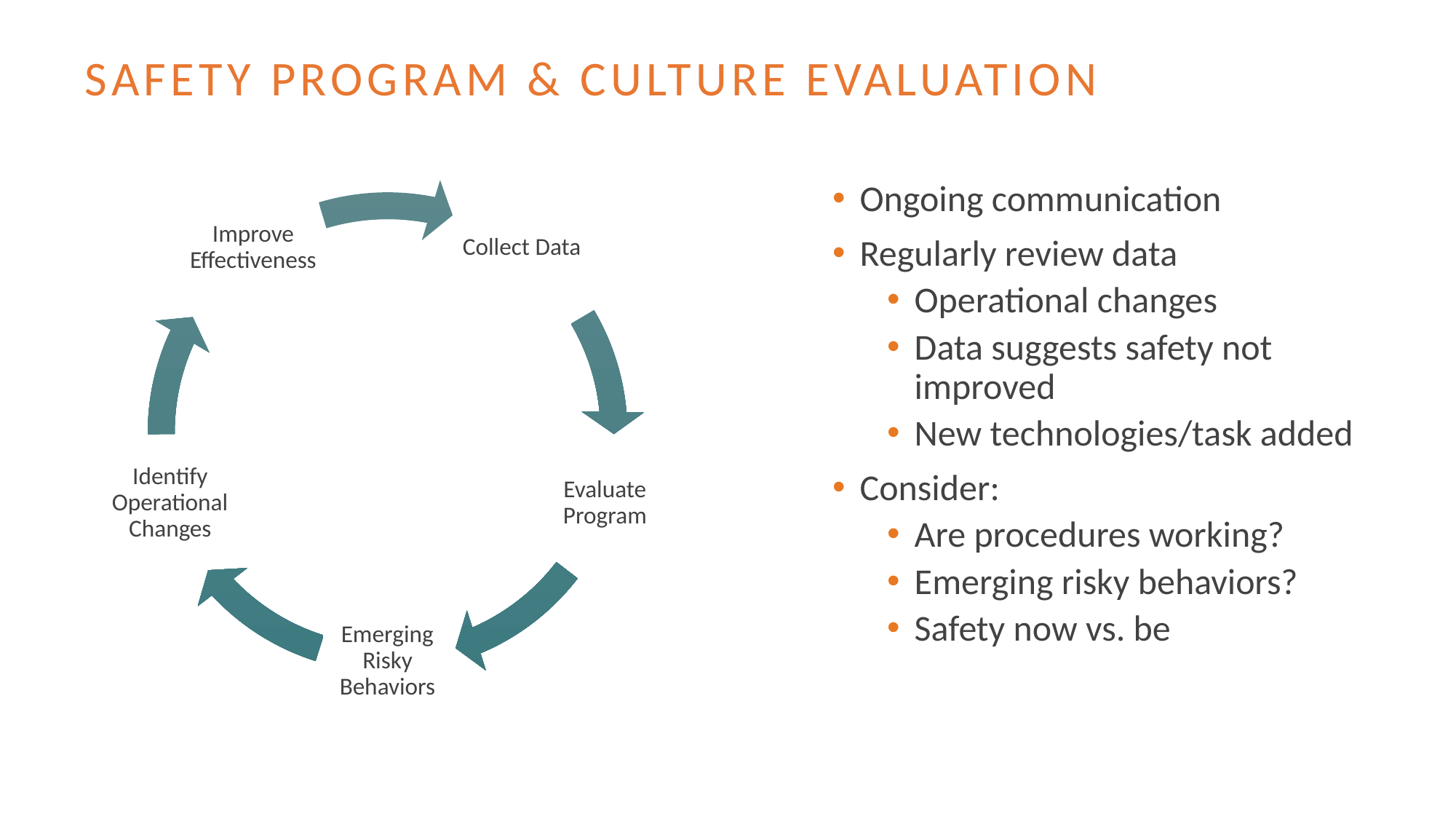

Safety Program & Culture Evaluation
Ongoing communication
Regularly review data
Operational changes
Data suggests safety not improved
New technologies/task added
Consider:
Are procedures working?
Emerging risky behaviors?
Safety now vs. be

Collect Data
Evaluate Program
Emerging Risky Behaviors
Identify Operational Changes
Improve Effectiveness